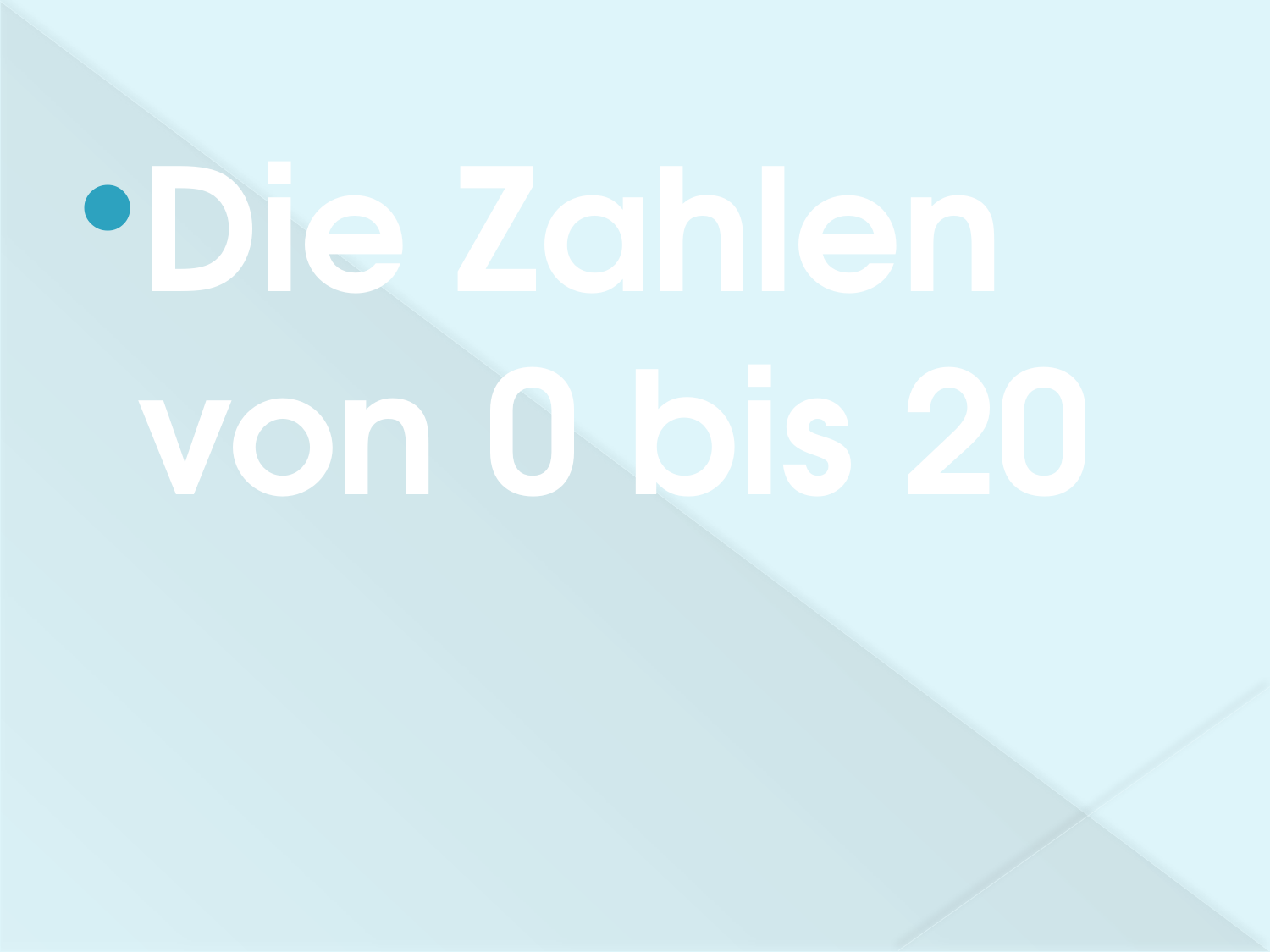

#
Die Zahlen von 0 bis 20